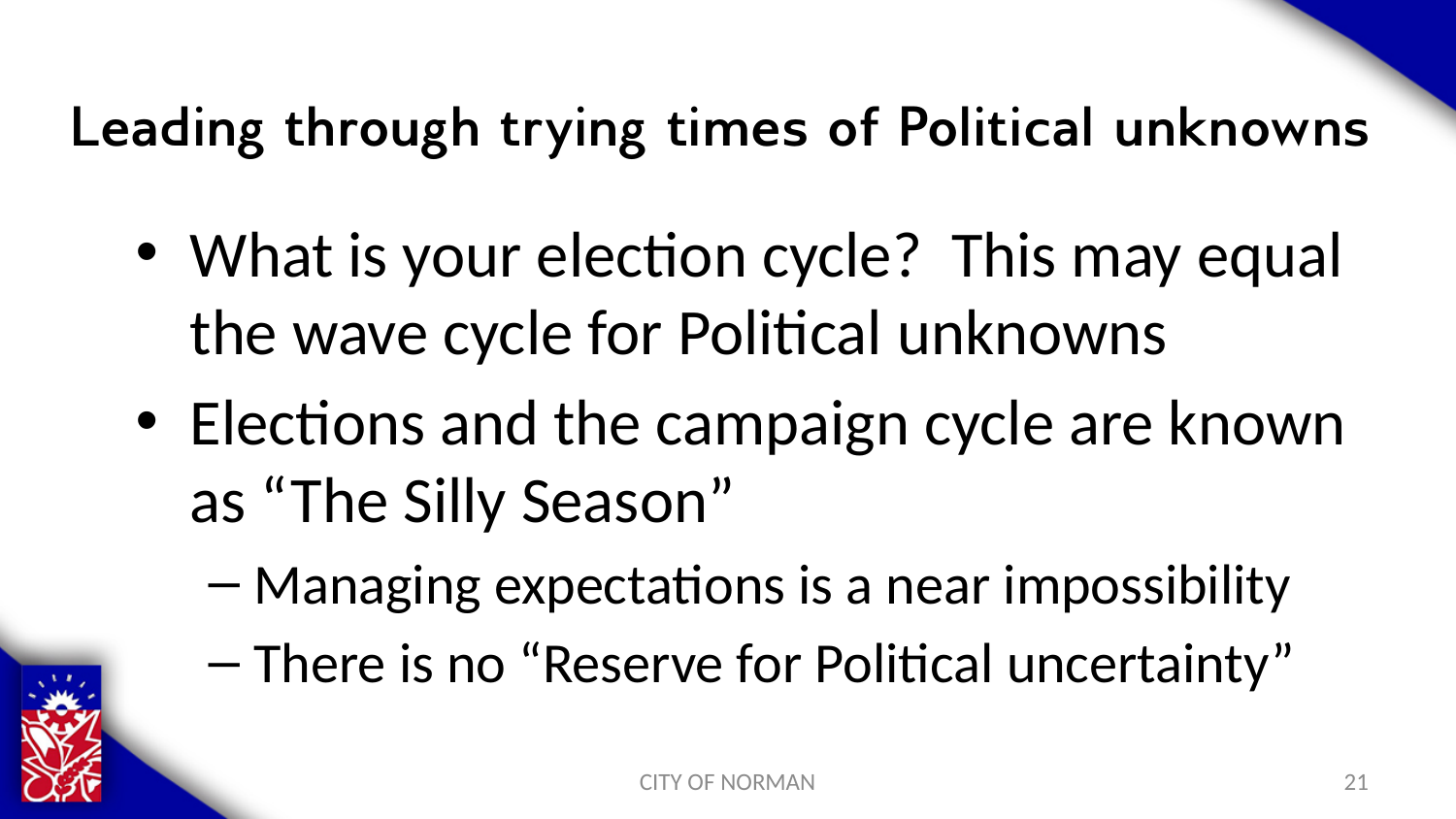

# Leading through trying times of Political unknowns
What is your election cycle?  This may equal the wave cycle for Political unknowns
Elections and the campaign cycle are known as “The Silly Season”
Managing expectations is a near impossibility
There is no “Reserve for Political uncertainty”

CITY OF NORMAN
21